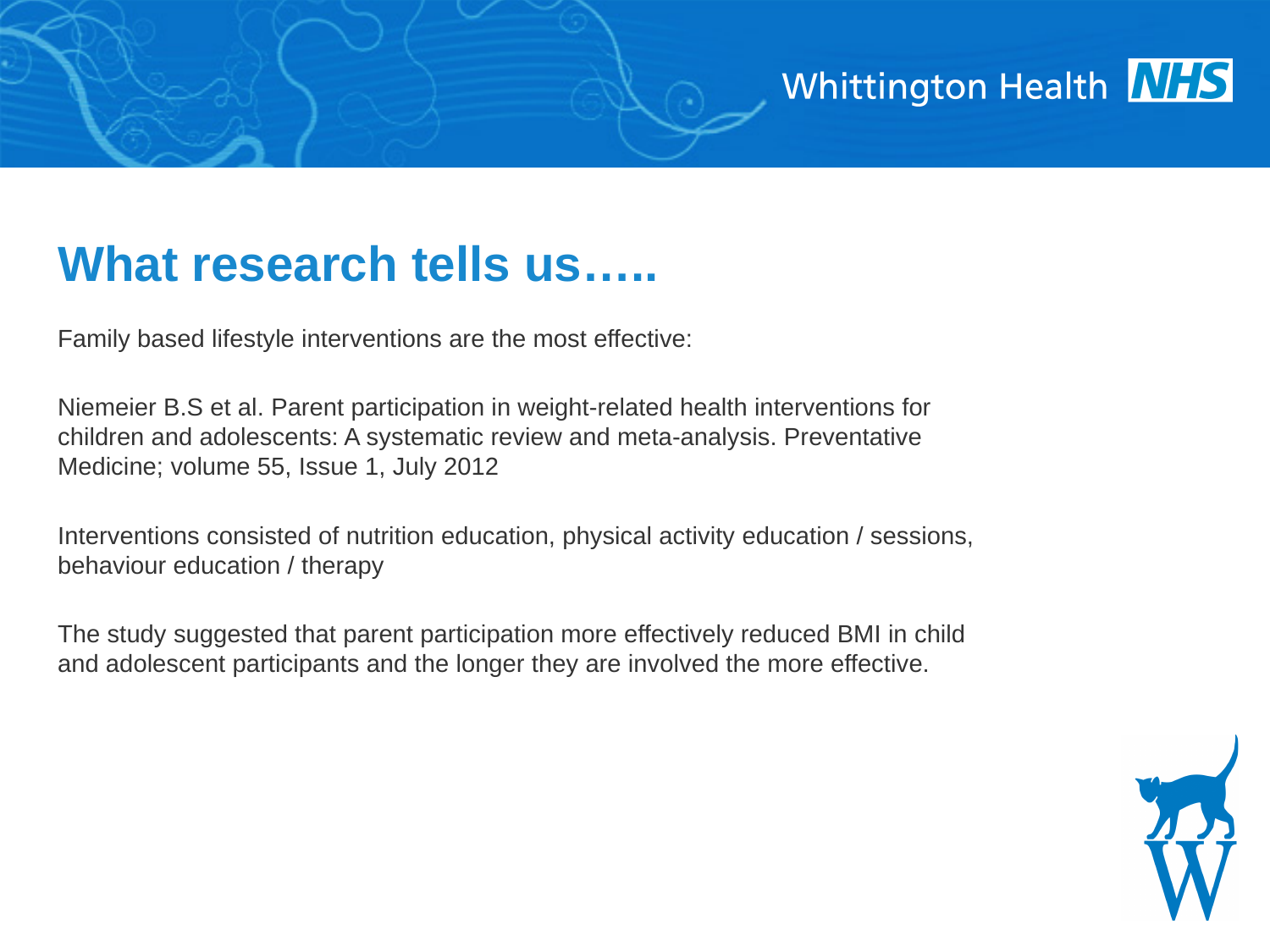

# What research tells us…..
Family based lifestyle interventions are the most effective:

Niemeier B.S et al. Parent participation in weight-related health interventions for children and adolescents: A systematic review and meta-analysis. Preventative Medicine; volume 55, Issue 1, July 2012

Interventions consisted of nutrition education, physical activity education / sessions, behaviour education / therapy

The study suggested that parent participation more effectively reduced BMI in child and adolescent participants and the longer they are involved the more effective.